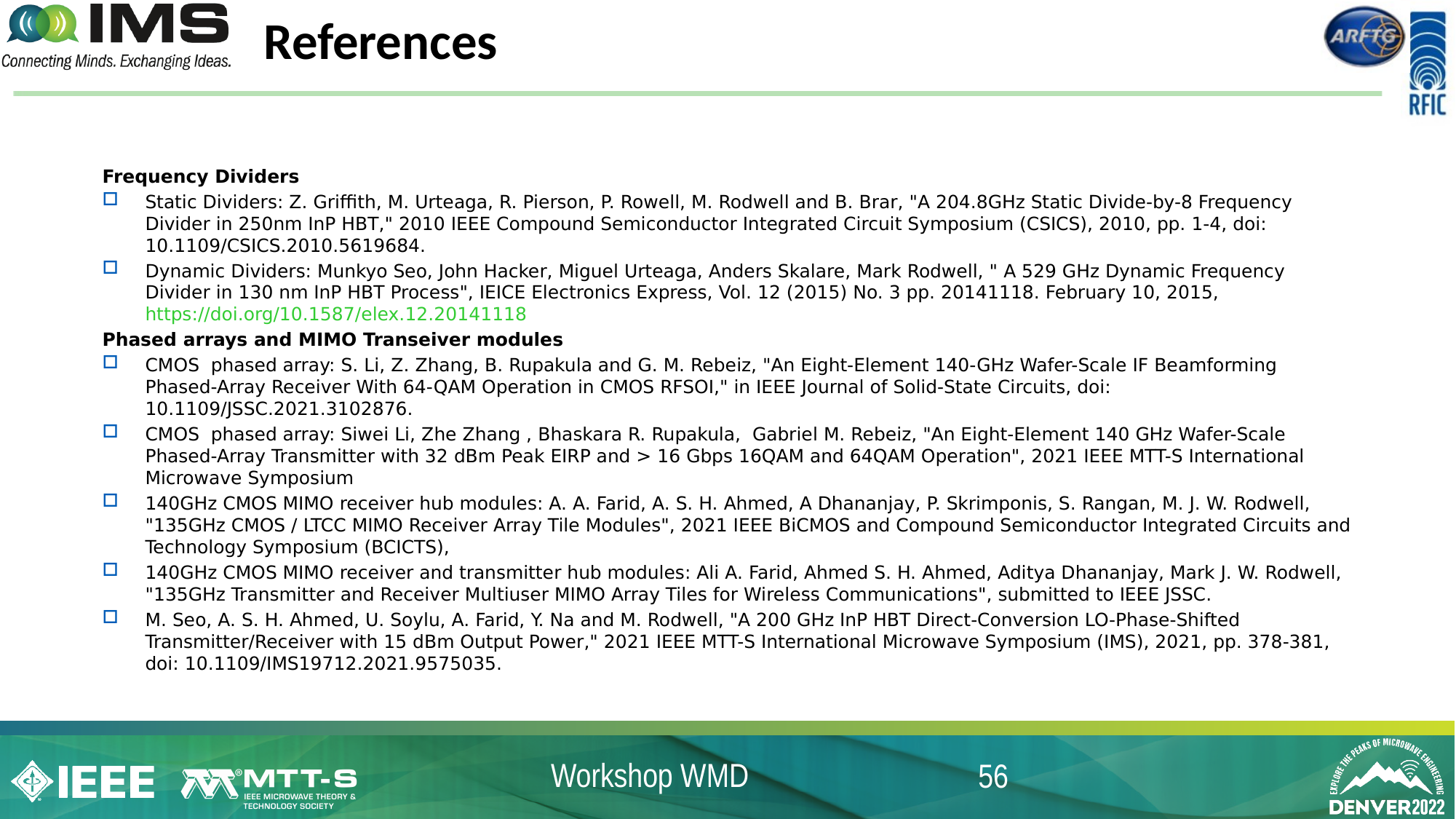

# References
Frequency Dividers
Static Dividers: Z. Griffith, M. Urteaga, R. Pierson, P. Rowell, M. Rodwell and B. Brar, "A 204.8GHz Static Divide-by-8 Frequency Divider in 250nm InP HBT," 2010 IEEE Compound Semiconductor Integrated Circuit Symposium (CSICS), 2010, pp. 1-4, doi: 10.1109/CSICS.2010.5619684.
Dynamic Dividers: Munkyo Seo, John Hacker, Miguel Urteaga, Anders Skalare, Mark Rodwell, " A 529 GHz Dynamic Frequency Divider in 130 nm InP HBT Process", IEICE Electronics Express, Vol. 12 (2015) No. 3 pp. 20141118. February 10, 2015,  https://doi.org/10.1587/elex.12.20141118
Phased arrays and MIMO Transeiver modules
CMOS  phased array: S. Li, Z. Zhang, B. Rupakula and G. M. Rebeiz, "An Eight-Element 140-GHz Wafer-Scale IF Beamforming Phased-Array Receiver With 64-QAM Operation in CMOS RFSOI," in IEEE Journal of Solid-State Circuits, doi: 10.1109/JSSC.2021.3102876.
CMOS  phased array: Siwei Li, Zhe Zhang , Bhaskara R. Rupakula,  Gabriel M. Rebeiz, "An Eight-Element 140 GHz Wafer-Scale Phased-Array Transmitter with 32 dBm Peak EIRP and > 16 Gbps 16QAM and 64QAM Operation", 2021 IEEE MTT-S International Microwave Symposium
140GHz CMOS MIMO receiver hub modules: A. A. Farid, A. S. H. Ahmed, A Dhananjay, P. Skrimponis, S. Rangan, M. J. W. Rodwell, "135GHz CMOS / LTCC MIMO Receiver Array Tile Modules", 2021 IEEE BiCMOS and Compound Semiconductor Integrated Circuits and Technology Symposium (BCICTS),
140GHz CMOS MIMO receiver and transmitter hub modules: Ali A. Farid, Ahmed S. H. Ahmed, Aditya Dhananjay, Mark J. W. Rodwell, "135GHz Transmitter and Receiver Multiuser MIMO Array Tiles for Wireless Communications", submitted to IEEE JSSC.
M. Seo, A. S. H. Ahmed, U. Soylu, A. Farid, Y. Na and M. Rodwell, "A 200 GHz InP HBT Direct-Conversion LO-Phase-Shifted Transmitter/Receiver with 15 dBm Output Power," 2021 IEEE MTT-S International Microwave Symposium (IMS), 2021, pp. 378-381, doi: 10.1109/IMS19712.2021.9575035.